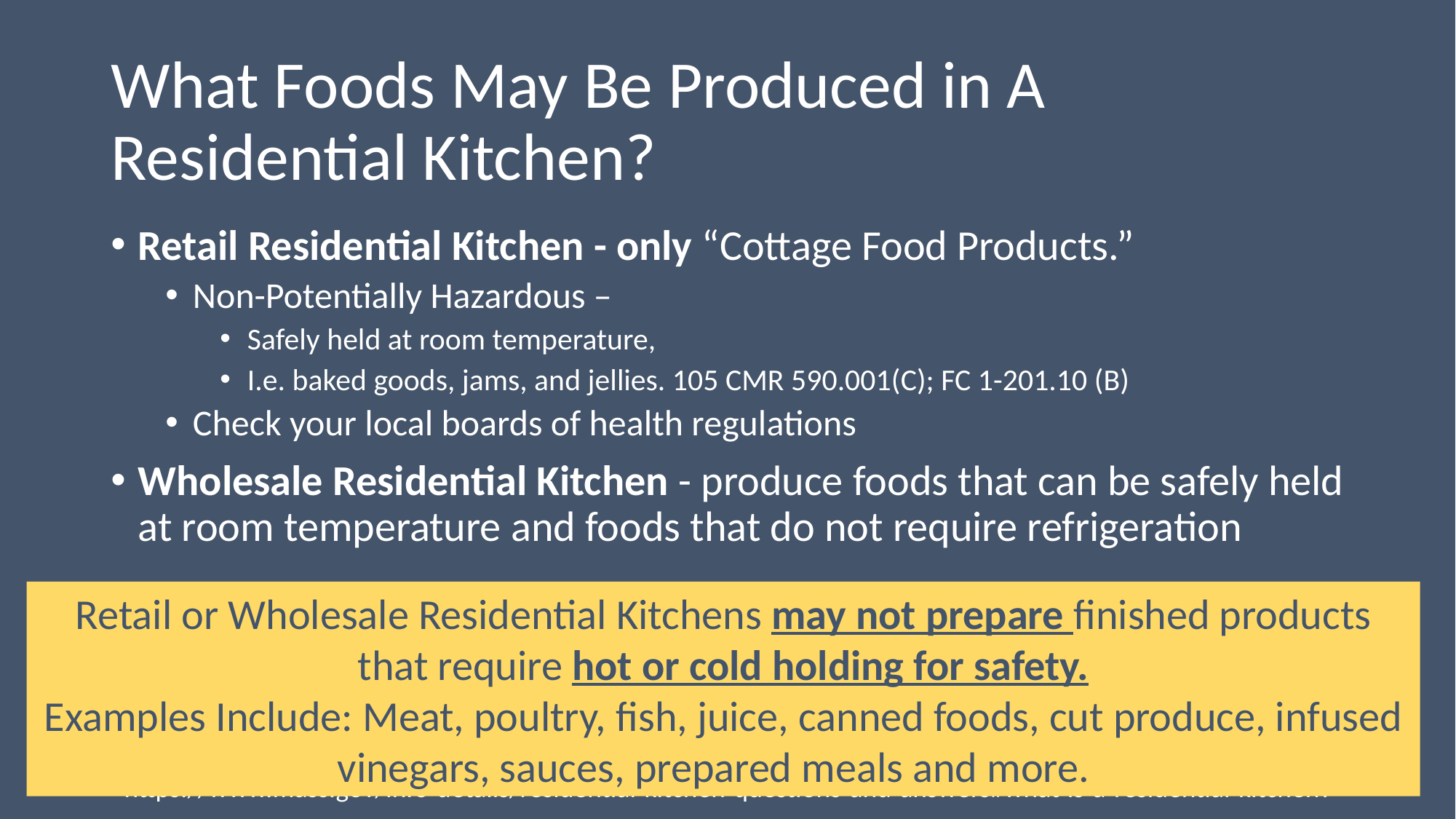

# What Foods May Be Produced in A Residential Kitchen?
Retail Residential Kitchen - only “Cottage Food Products.”
Non-Potentially Hazardous –
Safely held at room temperature,
I.e. baked goods, jams, and jellies. 105 CMR 590.001(C); FC 1-201.10 (B)
Check your local boards of health regulations
Wholesale Residential Kitchen - produce foods that can be safely held at room temperature and foods that do not require refrigeration
Retail or Wholesale Residential Kitchens may not prepare finished products that require hot or cold holding for safety.
Examples Include: Meat, poultry, fish, juice, canned foods, cut produce, infused vinegars, sauces, prepared meals and more.
https://www.mass.gov/info-details/residential-kitchen-questions-and-answers#what-is-a-residential-kitchen?-